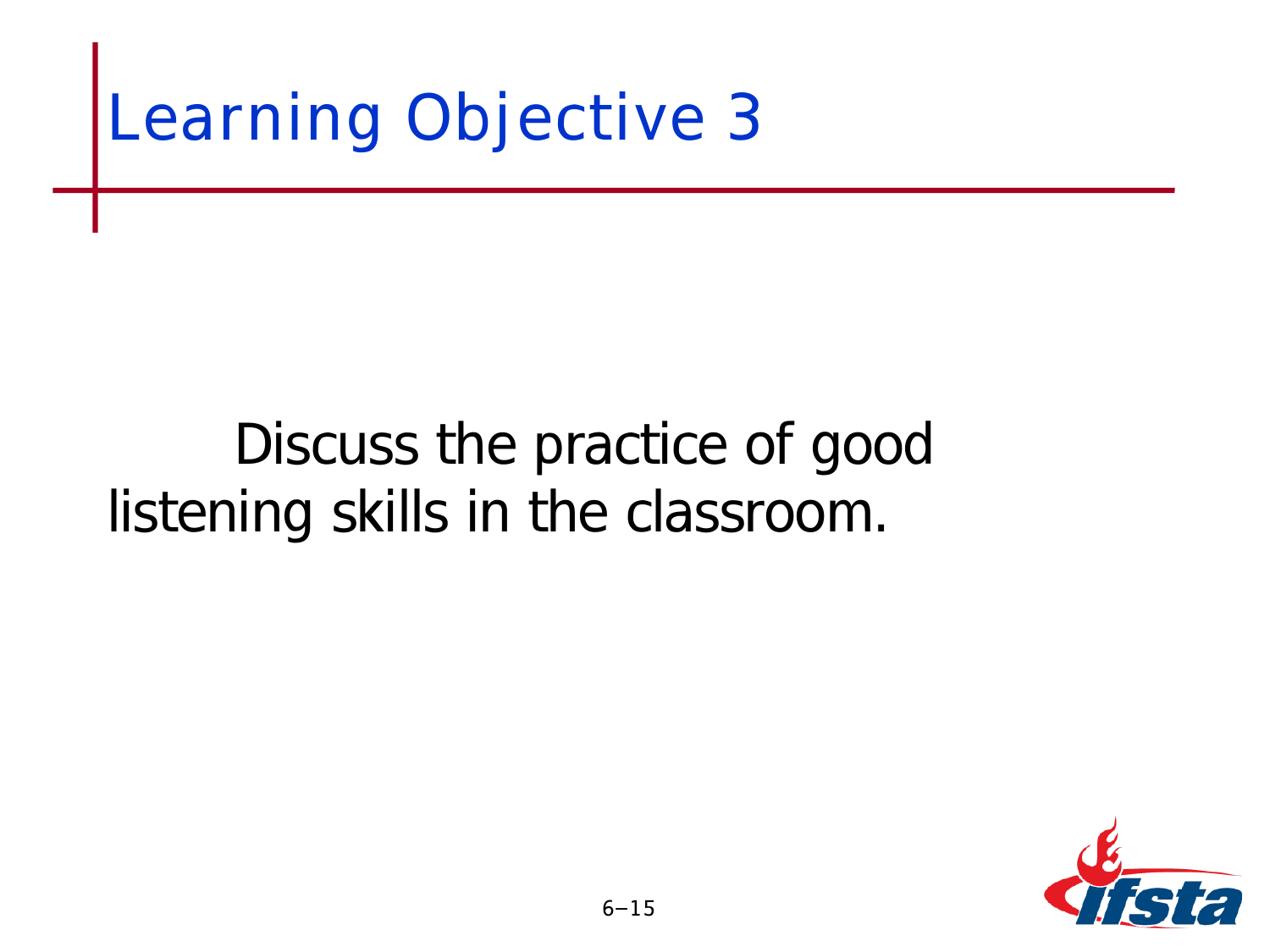

# Learning Objective 3

	Discuss the practice of good 	listening skills in the classroom.
6–15